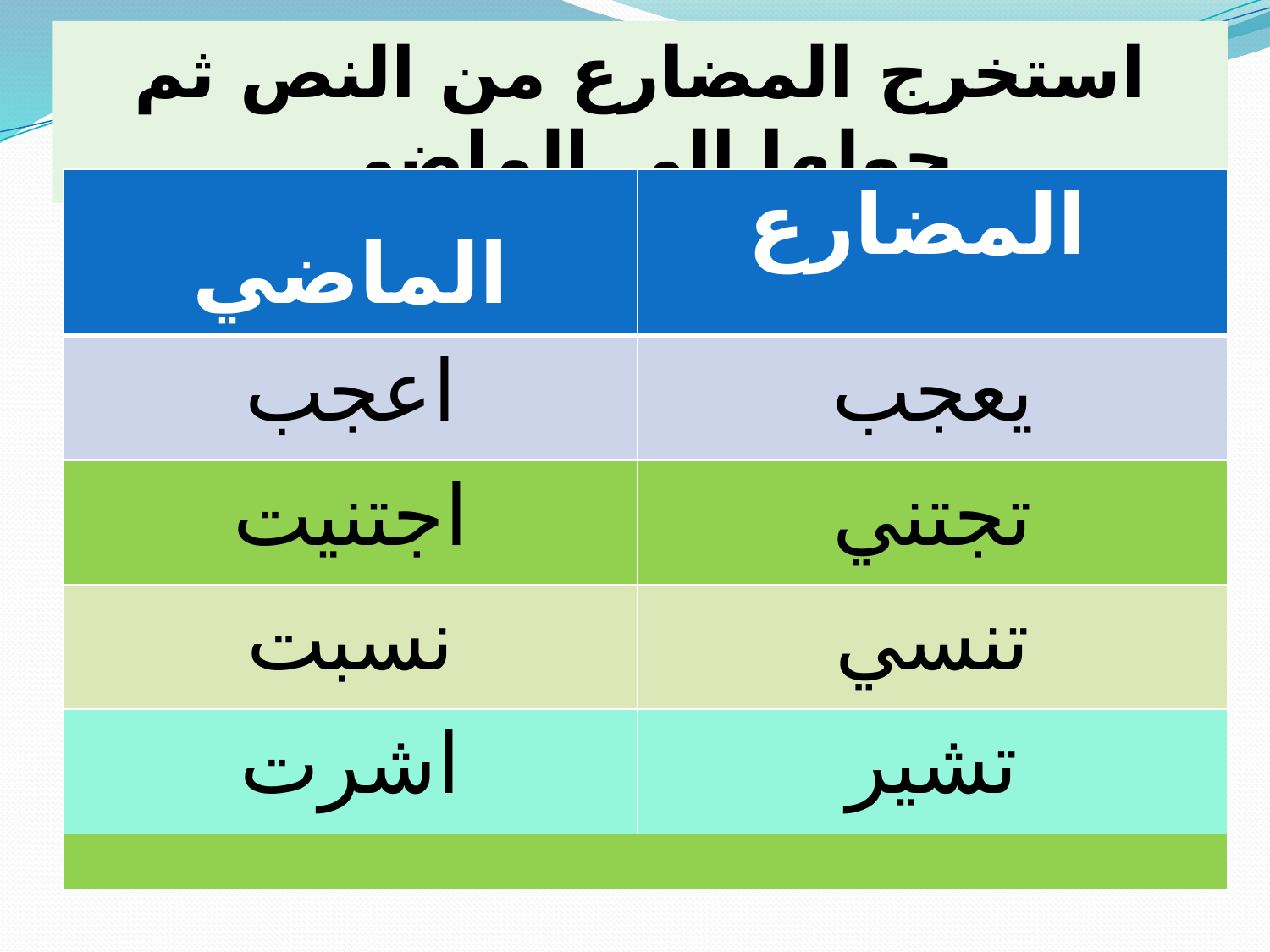

استخرج المضارع من النص ثم حولها الى الماضي
| الماضي | المضارع |
| --- | --- |
| اعجب | يعجب |
| اجتنيت | تجتني |
| نسبت | تنسي |
| اشرت | تشير |
|  |  |